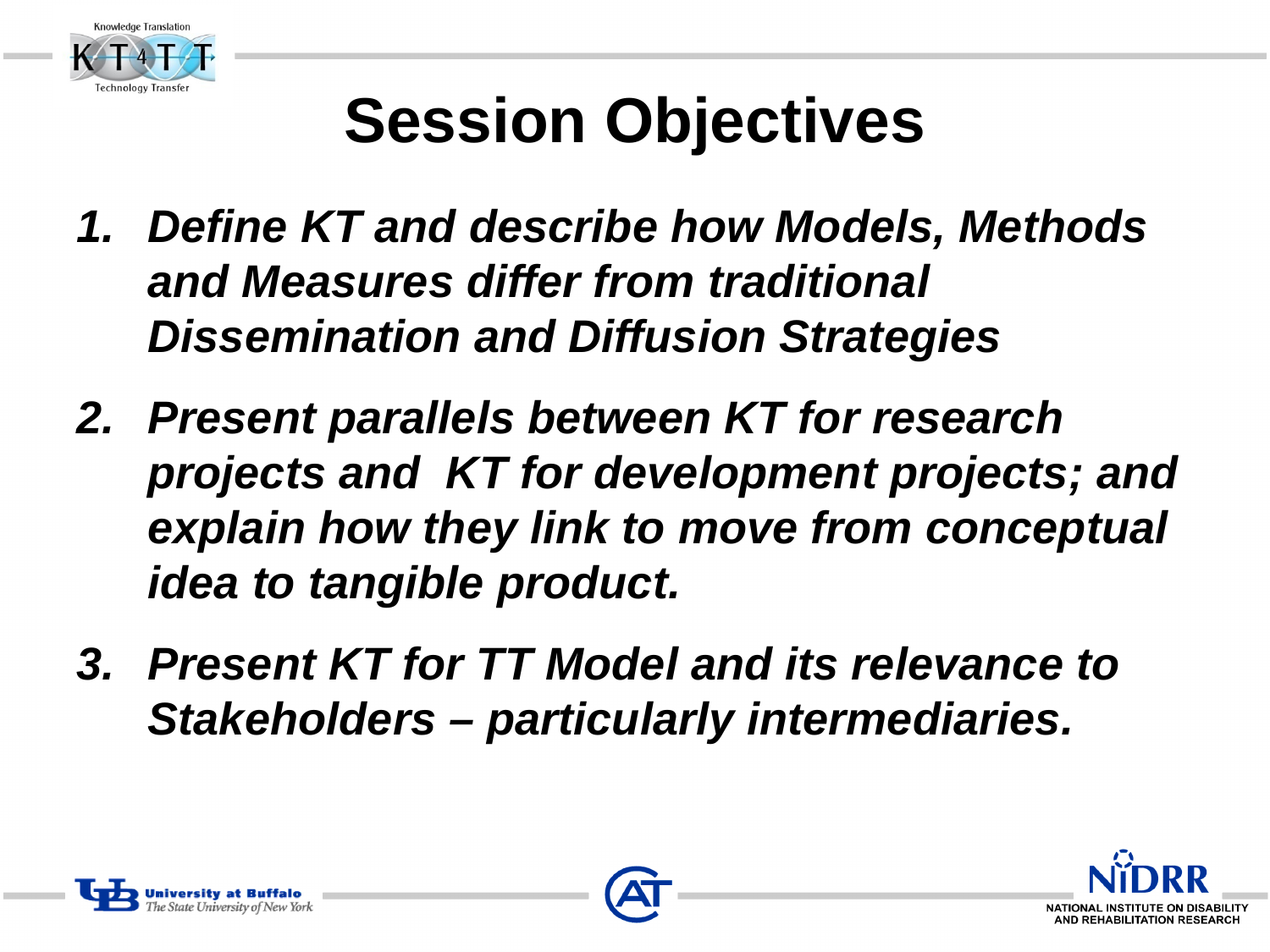

# Session Objectives
Define KT and describe how Models, Methods and Measures differ from traditional Dissemination and Diffusion Strategies
Present parallels between KT for research projects and  KT for development projects; and explain how they link to move from conceptual idea to tangible product.
Present KT for TT Model and its relevance to Stakeholders – particularly intermediaries.